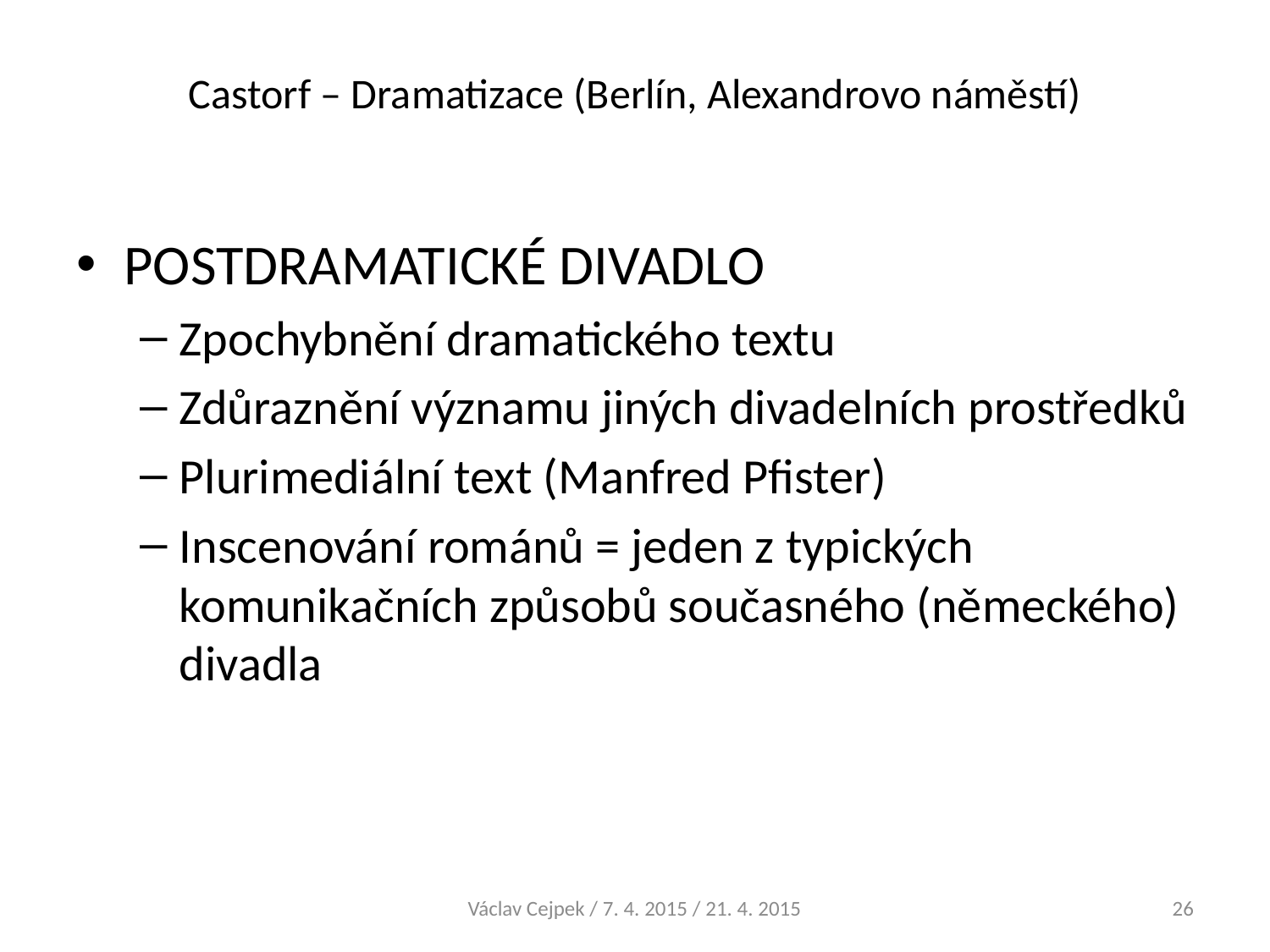

# Castorf – Dramatizace (Berlín, Alexandrovo náměstí)
POSTDRAMATICKÉ DIVADLO
Zpochybnění dramatického textu
Zdůraznění významu jiných divadelních prostředků
Plurimediální text (Manfred Pfister)
Inscenování románů = jeden z typických komunikačních způsobů současného (německého) divadla
Václav Cejpek / 7. 4. 2015 / 21. 4. 2015
26